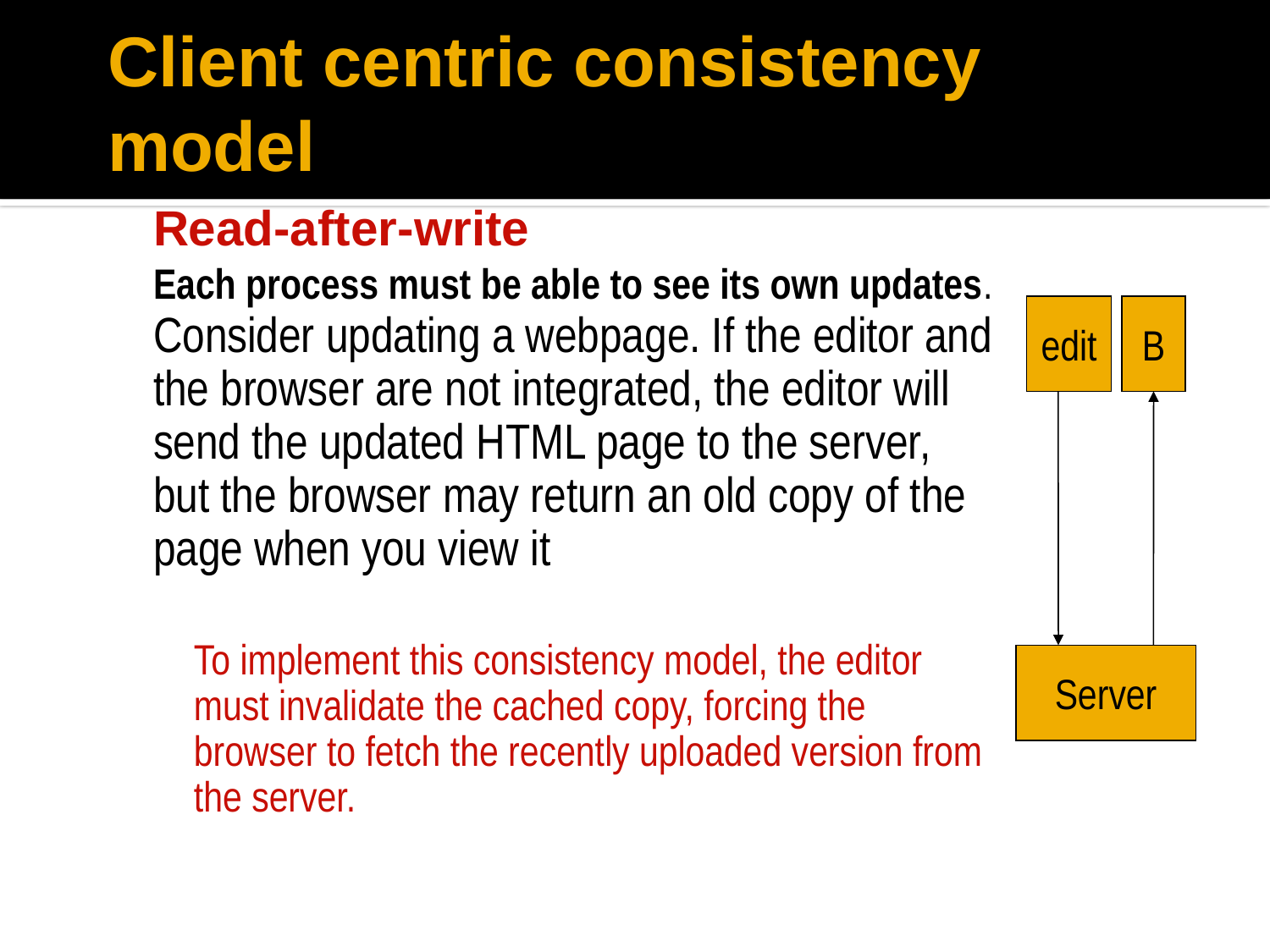

# Client centric consistency model
	Read-after-write
	Each process must be able to see its own updates.
	Consider updating a webpage. If the editor and the browser are not integrated, the editor will send the updated HTML page to the server, but the browser may return an old copy of the page when you view it

	To implement this consistency model, the editor must invalidate the cached copy, forcing the browser to fetch the recently uploaded version from the server.

edit
B

Server